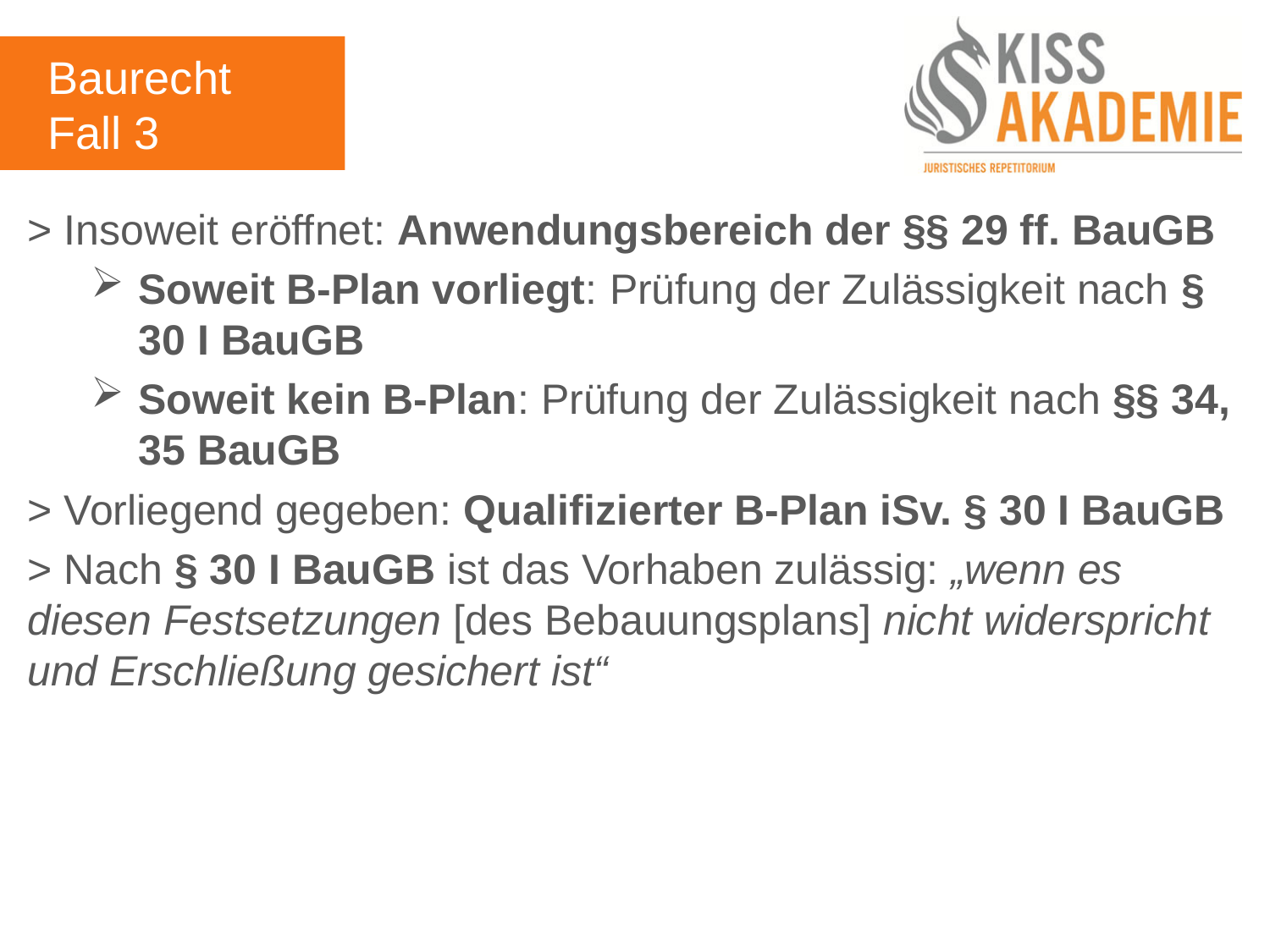

Baurecht
Fall 3
> Insoweit eröffnet: Anwendungsbereich der §§ 29 ff. BauGB
Soweit B-Plan vorliegt: Prüfung der Zulässigkeit nach § 30 I BauGB
Soweit kein B-Plan: Prüfung der Zulässigkeit nach §§ 34, 35 BauGB
> Vorliegend gegeben: Qualifizierter B-Plan iSv. § 30 I BauGB
> Nach § 30 I BauGB ist das Vorhaben zulässig: „wenn es diesen Festsetzungen [des Bebauungsplans] nicht widerspricht und Erschließung gesichert ist“